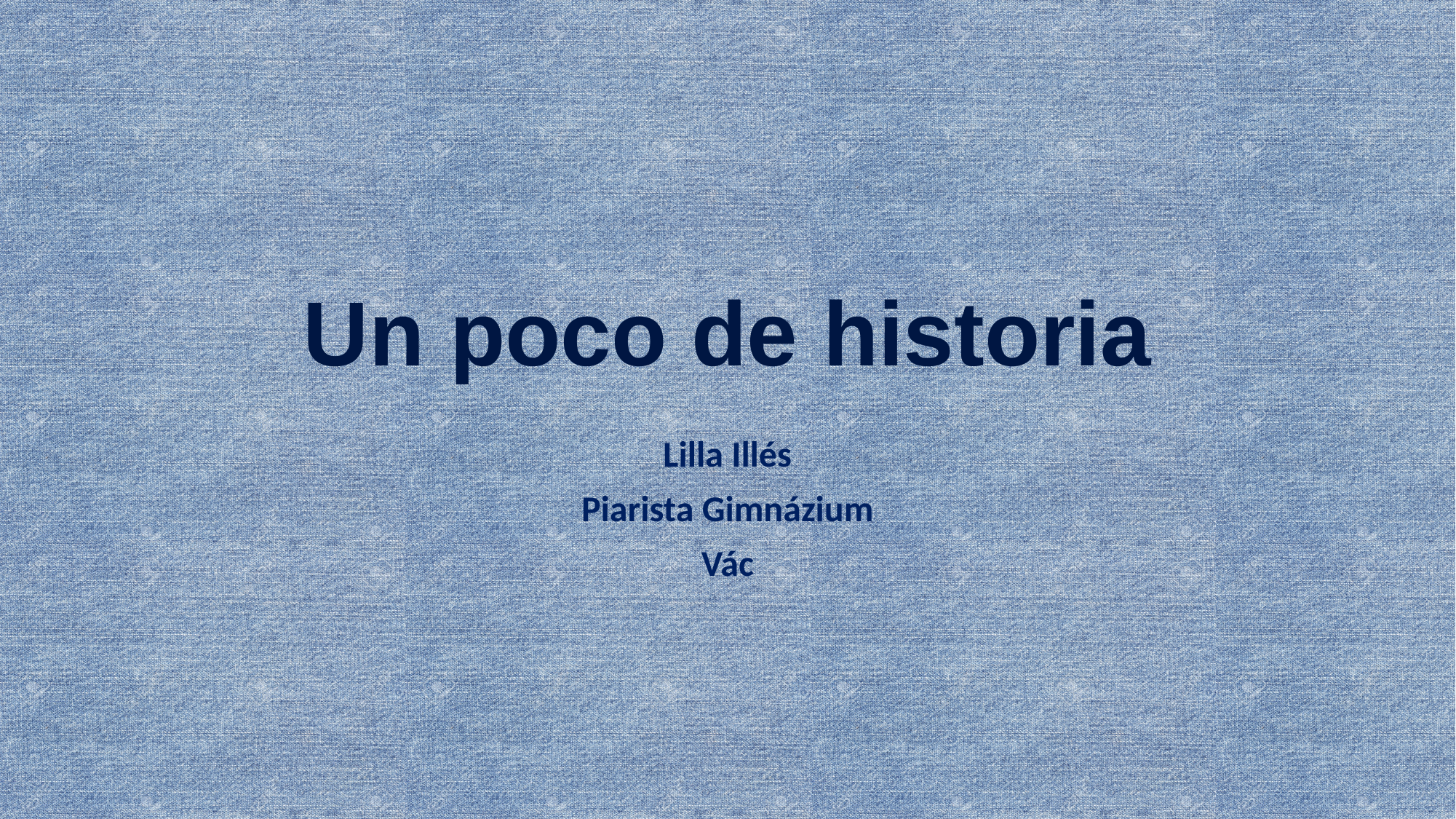

# Un poco de historia
Lilla Illés
Piarista Gimnázium
Vác